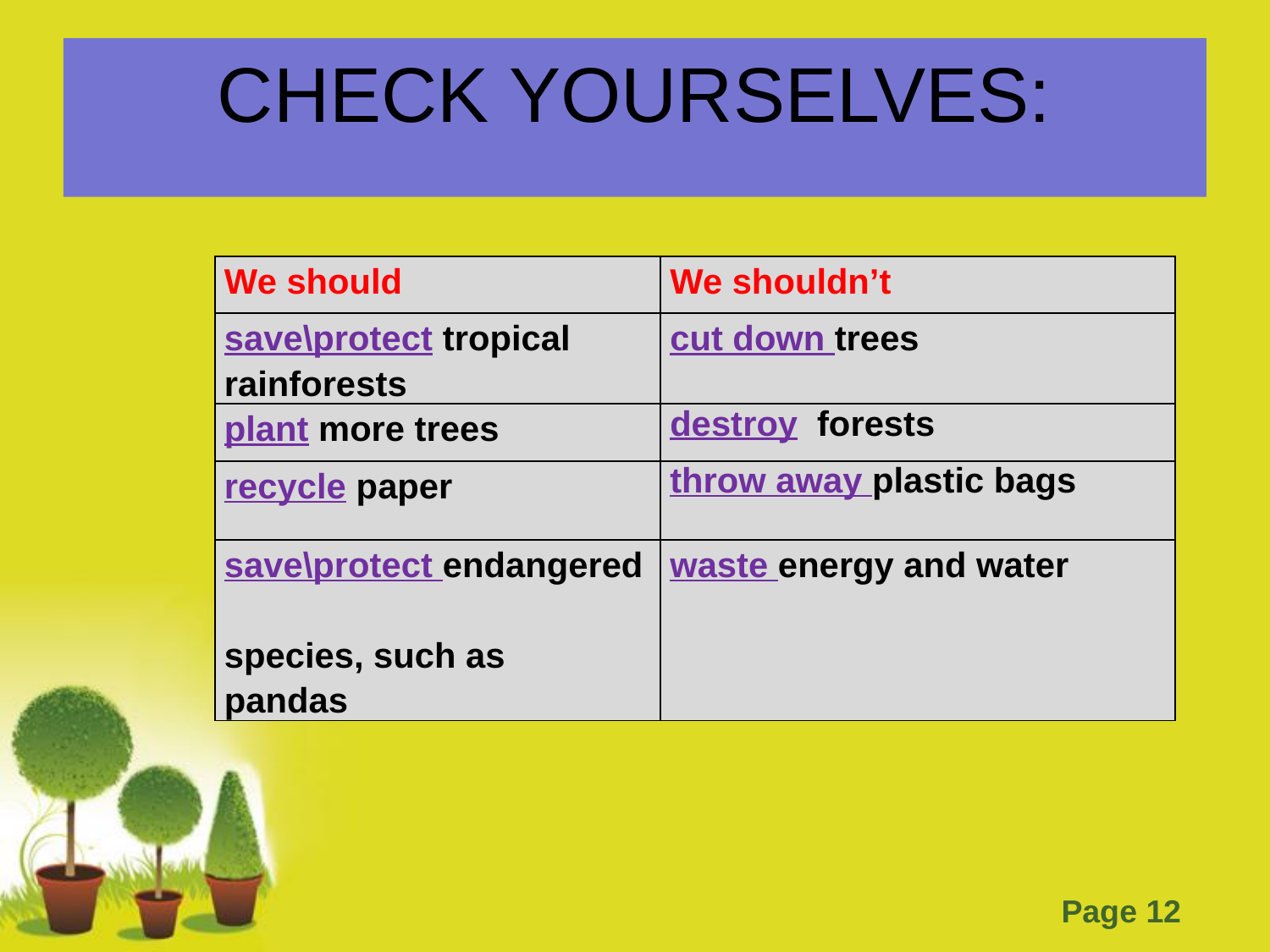

CHECK YOURSELVES:
| We should | We shouldn’t |
| --- | --- |
| save\protect tropical rainforests | cut down trees |
| plant more trees | destroy forests |
| recycle paper | throw away plastic bags |
| save\protect endangered species, such as pandas | waste energy and water |